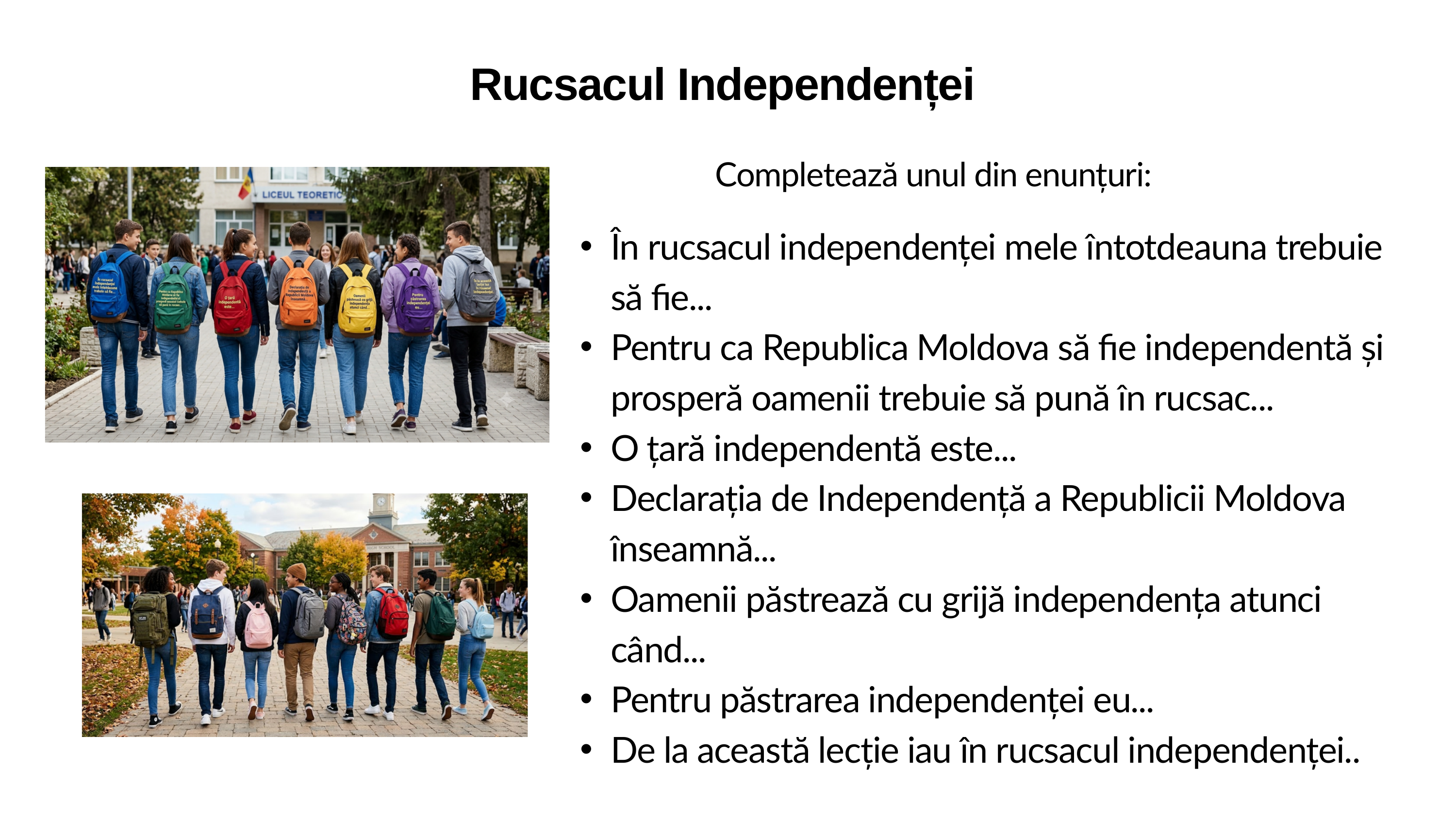

Rucsacul Independenței
Completează unul din enunțuri:

În rucsacul independenței mele întotdeauna trebuie să fie...
Pentru ca Republica Moldova să fie independentă și prosperă oamenii trebuie să pună în rucsac...
O țară independentă este...
Declarația de Independență a Republicii Moldova înseamnă...
Oamenii păstrează cu grijă independența atunci când...
Pentru păstrarea independenței eu...
De la această lecție iau în rucsacul independenței..